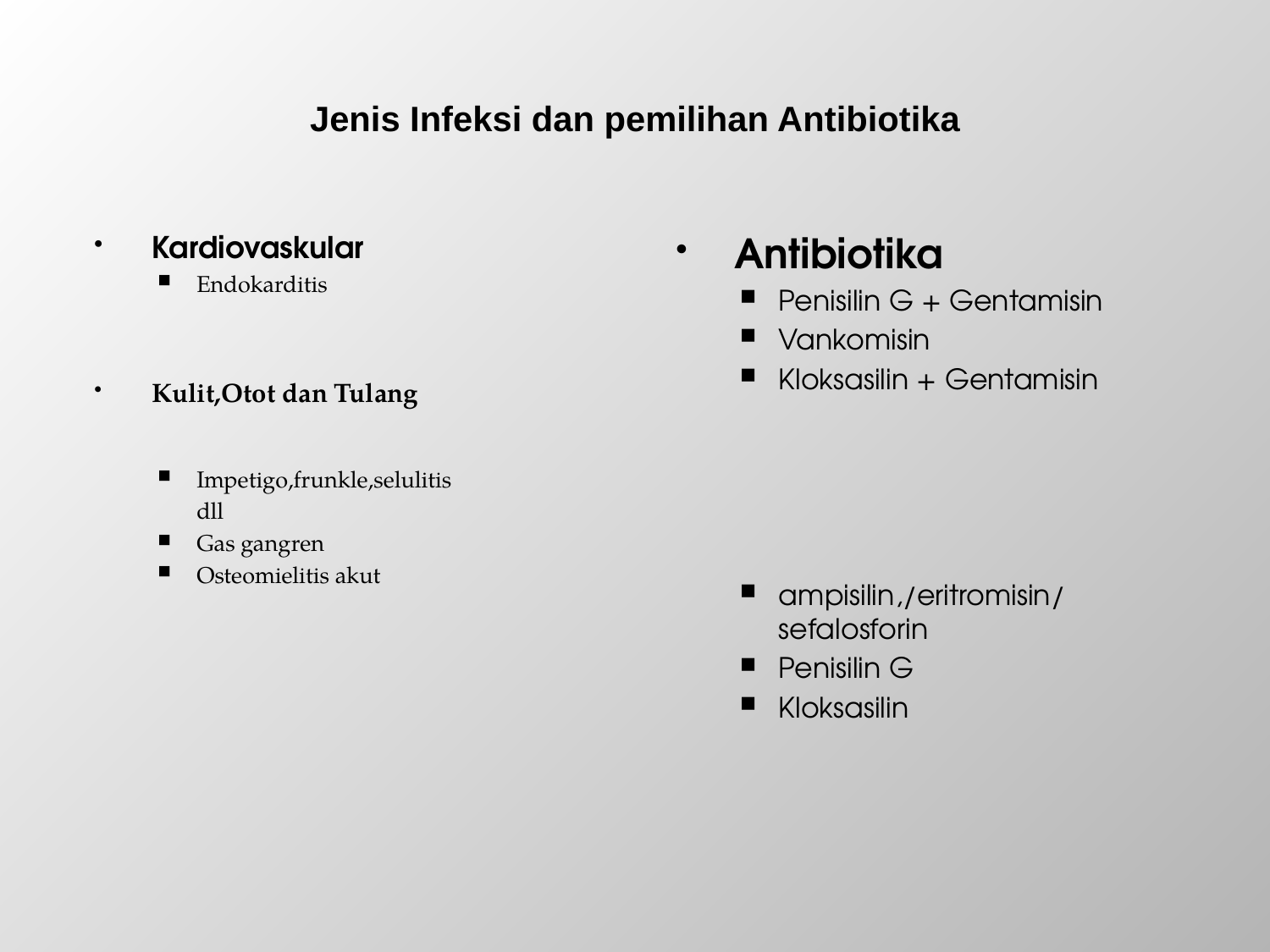

# Jenis Infeksi dan pemilihan Antibiotika
Kardiovaskular
Endokarditis

Kulit,Otot dan Tulang

Impetigo,frunkle,selulitis
	dll
Gas gangren
Osteomielitis akut
Antibiotika
Penisilin G + Gentamisin
Vankomisin
Kloksasilin + Gentamisin

ampisilin,/eritromisin/sefalosforin
Penisilin G
Kloksasilin